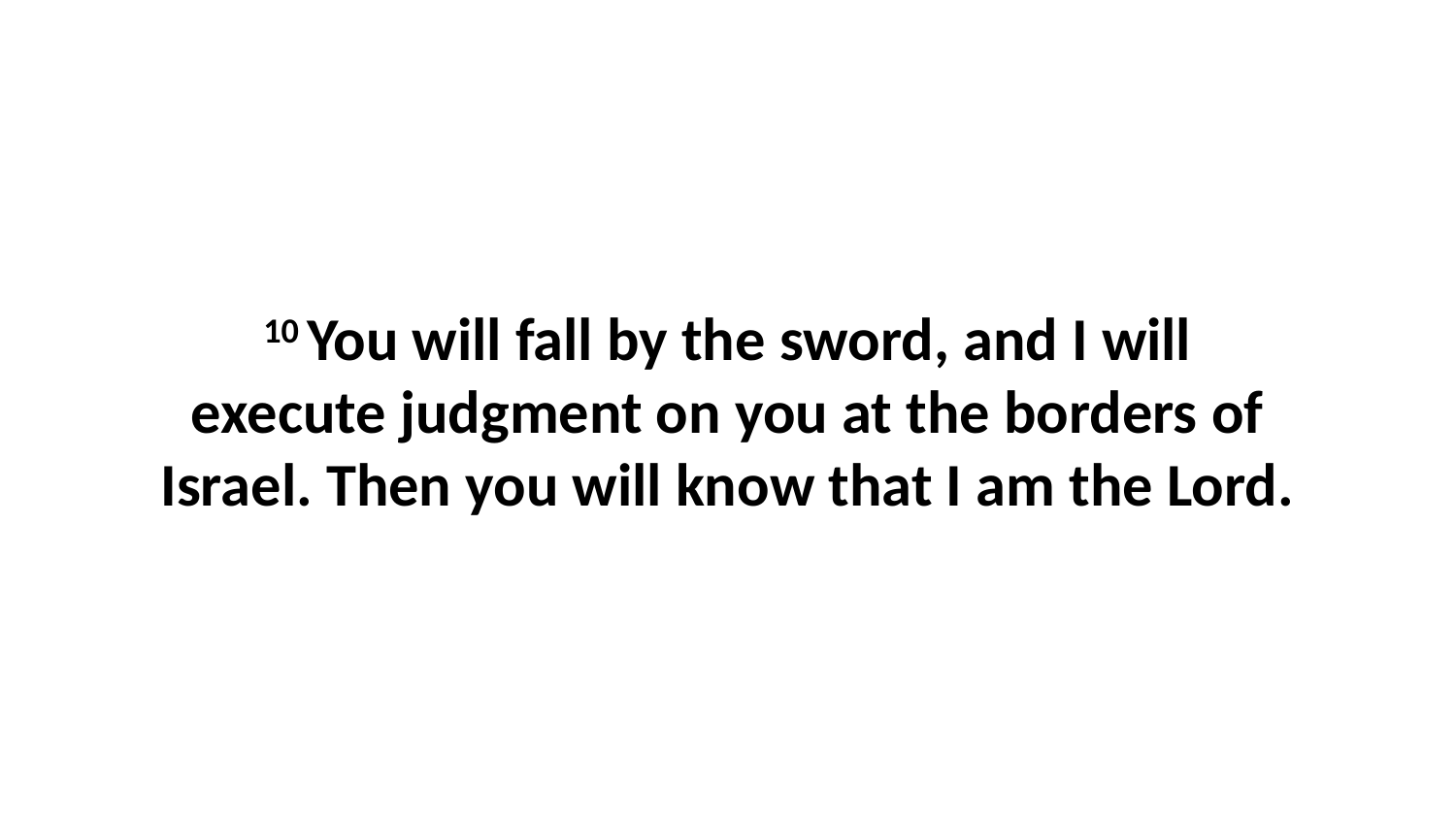

10 You will fall by the sword, and I will execute judgment on you at the borders of Israel. Then you will know that I am the Lord.